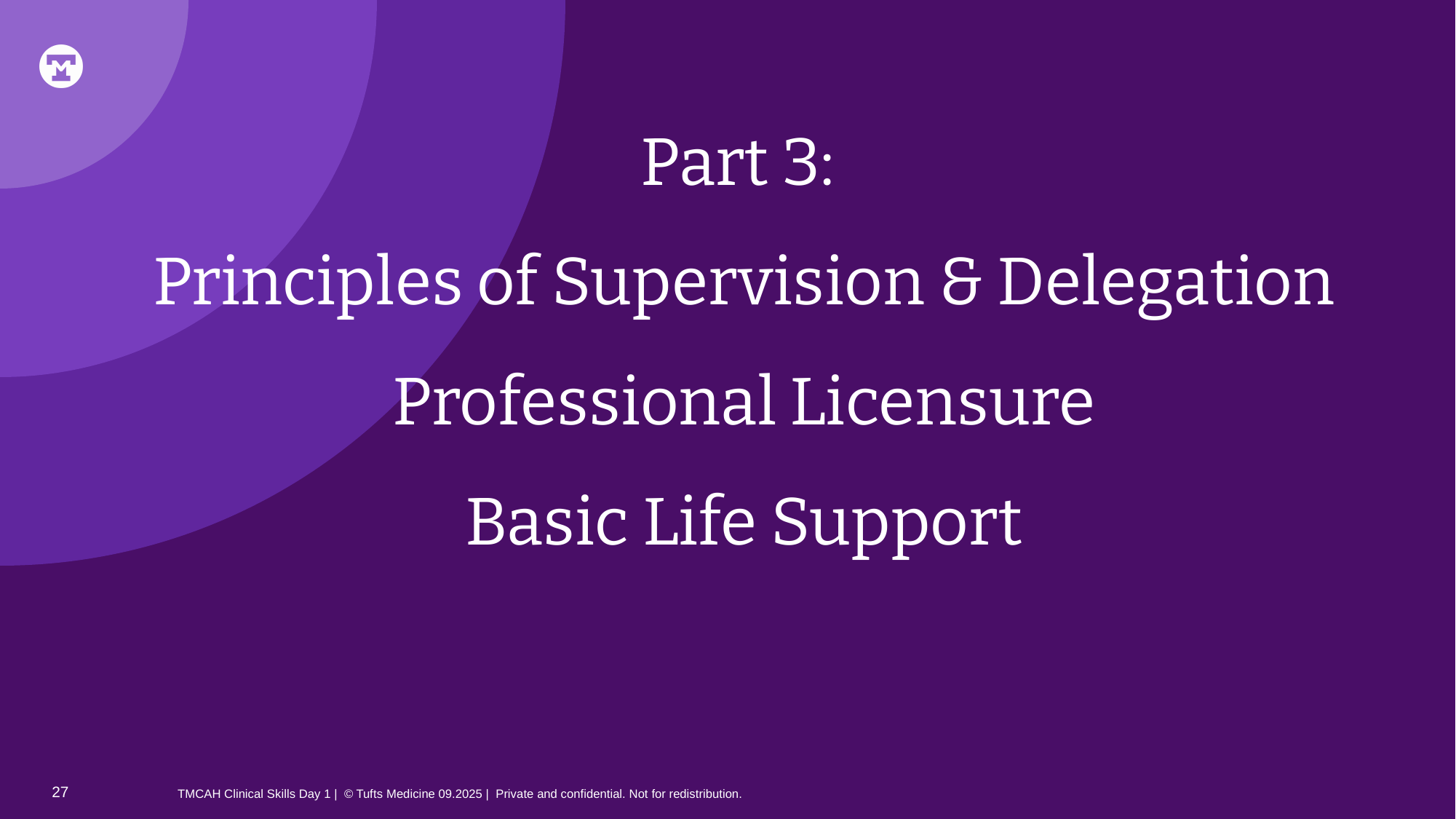

# Part 3: Principles of Supervision & Delegation Professional Licensure Basic Life Support
27
TMCAH Clinical Skills Day 1 |  © Tufts Medicine 09.2025 |  Private and confidential. Not for redistribution.